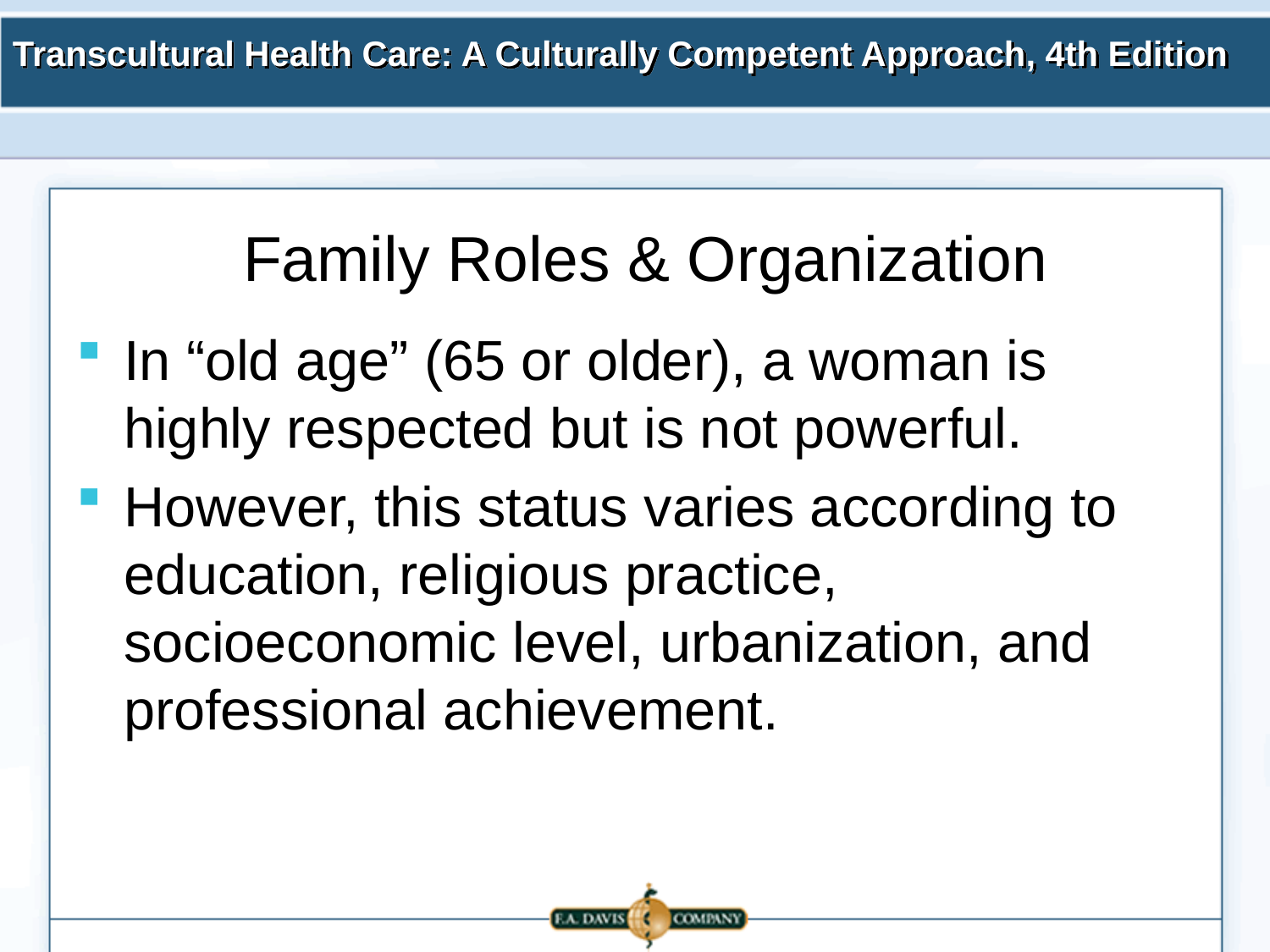

# Family Roles & Organization
In “old age” (65 or older), a woman is highly respected but is not powerful.
However, this status varies according to education, religious practice, socioeconomic level, urbanization, and professional achievement.